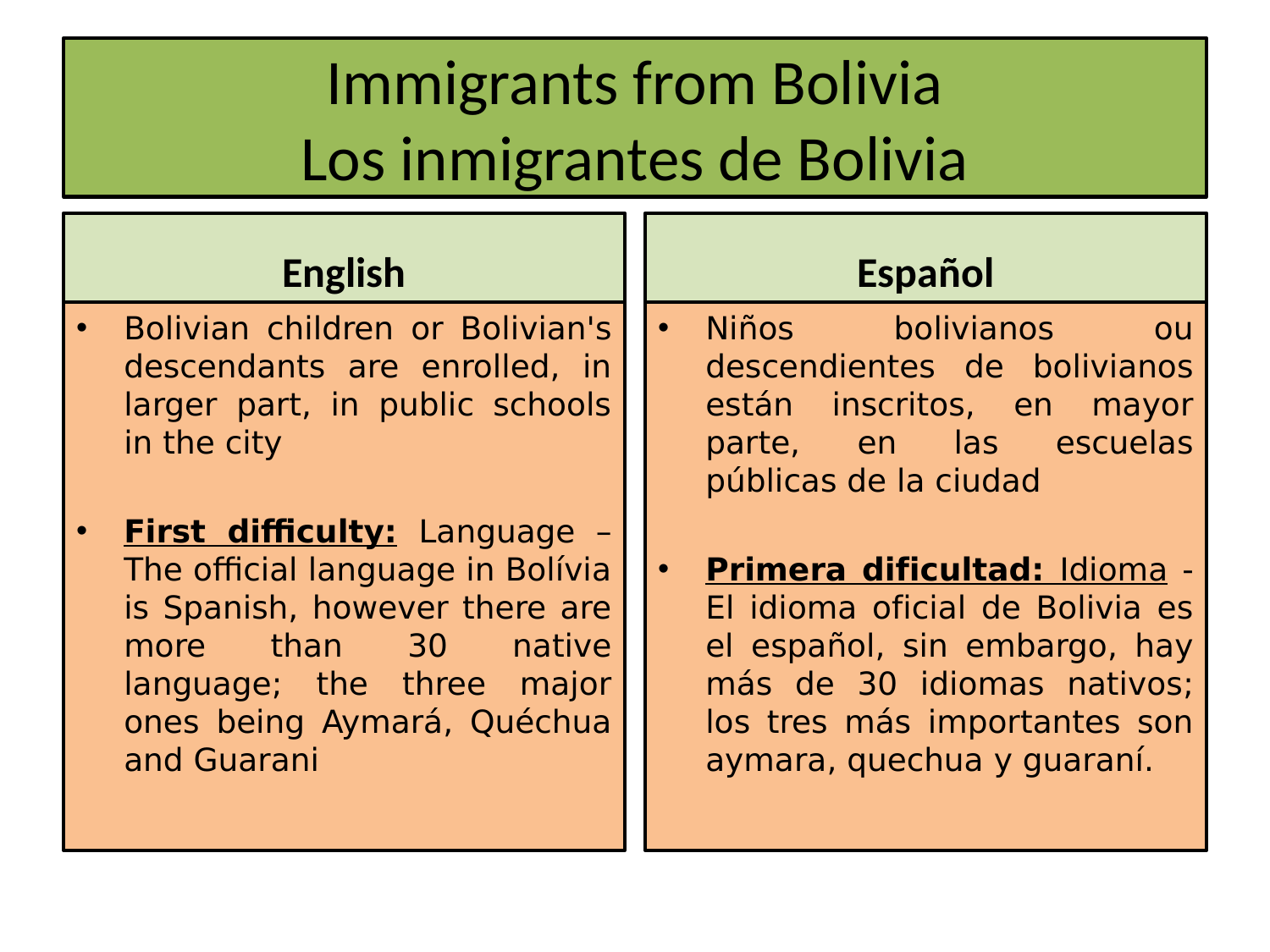

# Immigrants from Bolivia Los inmigrantes de Bolivia
English
Español
Bolivian children or Bolivian's descendants are enrolled, in larger part, in public schools in the city

First difficulty: Language – The official language in Bolívia is Spanish, however there are more than 30 native language; the three major ones being Aymará, Quéchua and Guarani

Niños bolivianos ou descendientes de bolivianos están inscritos, en mayor parte, en las escuelas públicas de la ciudad

Primera dificultad: Idioma - El idioma oficial de Bolivia es el español, sin embargo, hay más de 30 idiomas nativos; los tres más importantes son aymara, quechua y guaraní.